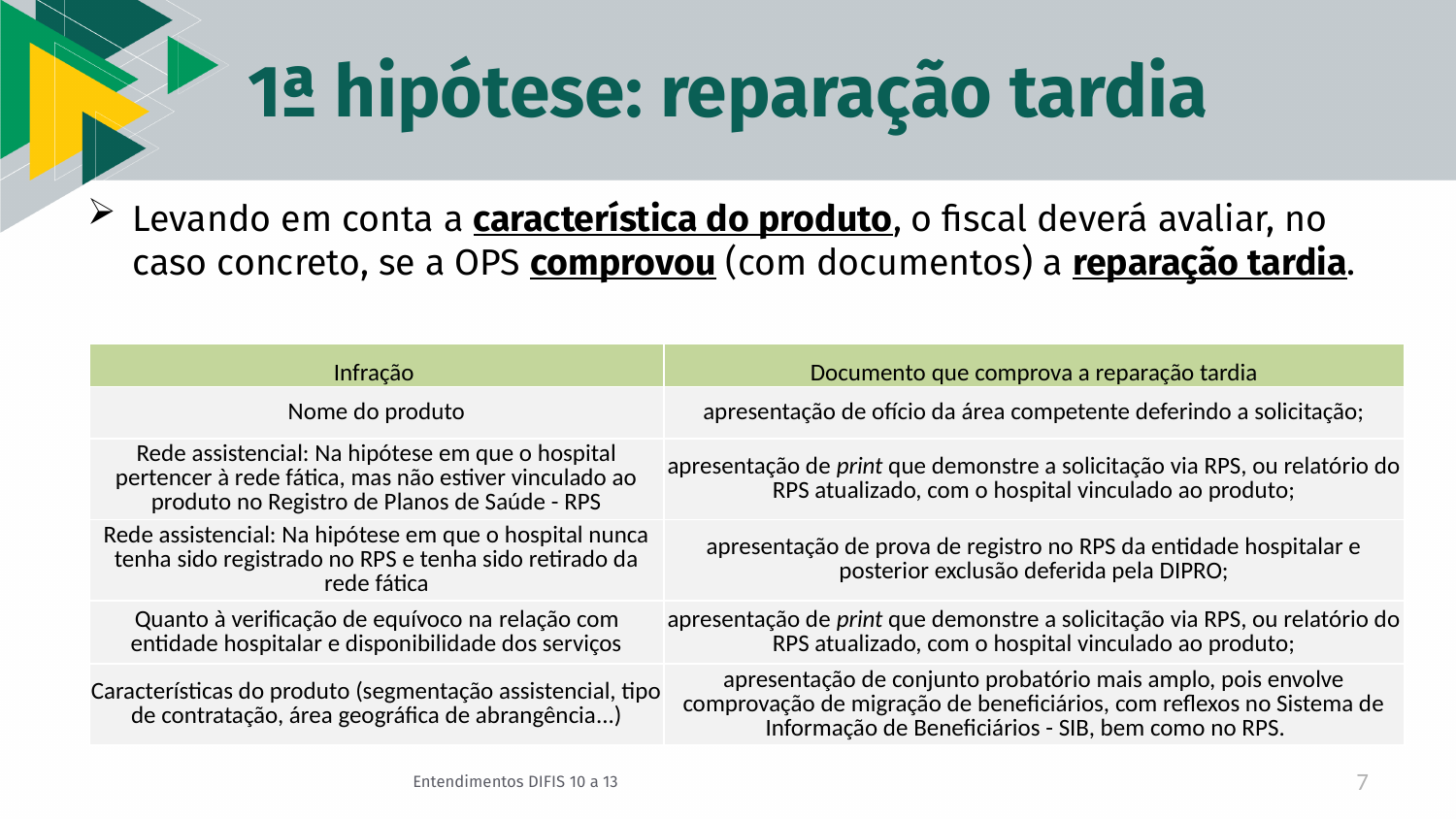

# 1ª hipótese: reparação tardia
Levando em conta a característica do produto, o fiscal deverá avaliar, no caso concreto, se a OPS comprovou (com documentos) a reparação tardia.

| Infração | Documento que comprova a reparação tardia |
| --- | --- |
| Nome do produto | apresentação de ofício da área competente deferindo a solicitação; |
| Rede assistencial: Na hipótese em que o hospital pertencer à rede fática, mas não estiver vinculado ao produto no Registro de Planos de Saúde - RPS | apresentação de print que demonstre a solicitação via RPS, ou relatório do RPS atualizado, com o hospital vinculado ao produto; |
| Rede assistencial: Na hipótese em que o hospital nunca tenha sido registrado no RPS e tenha sido retirado da rede fática | apresentação de prova de registro no RPS da entidade hospitalar e posterior exclusão deferida pela DIPRO; |
| Quanto à verificação de equívoco na relação com entidade hospitalar e disponibilidade dos serviços | apresentação de print que demonstre a solicitação via RPS, ou relatório do RPS atualizado, com o hospital vinculado ao produto; |
| Características do produto (segmentação assistencial, tipo de contratação, área geográfica de abrangência...) | apresentação de conjunto probatório mais amplo, pois envolve comprovação de migração de beneficiários, com reflexos no Sistema de Informação de Beneficiários - SIB, bem como no RPS. |
Entendimentos DIFIS 10 a 13
7